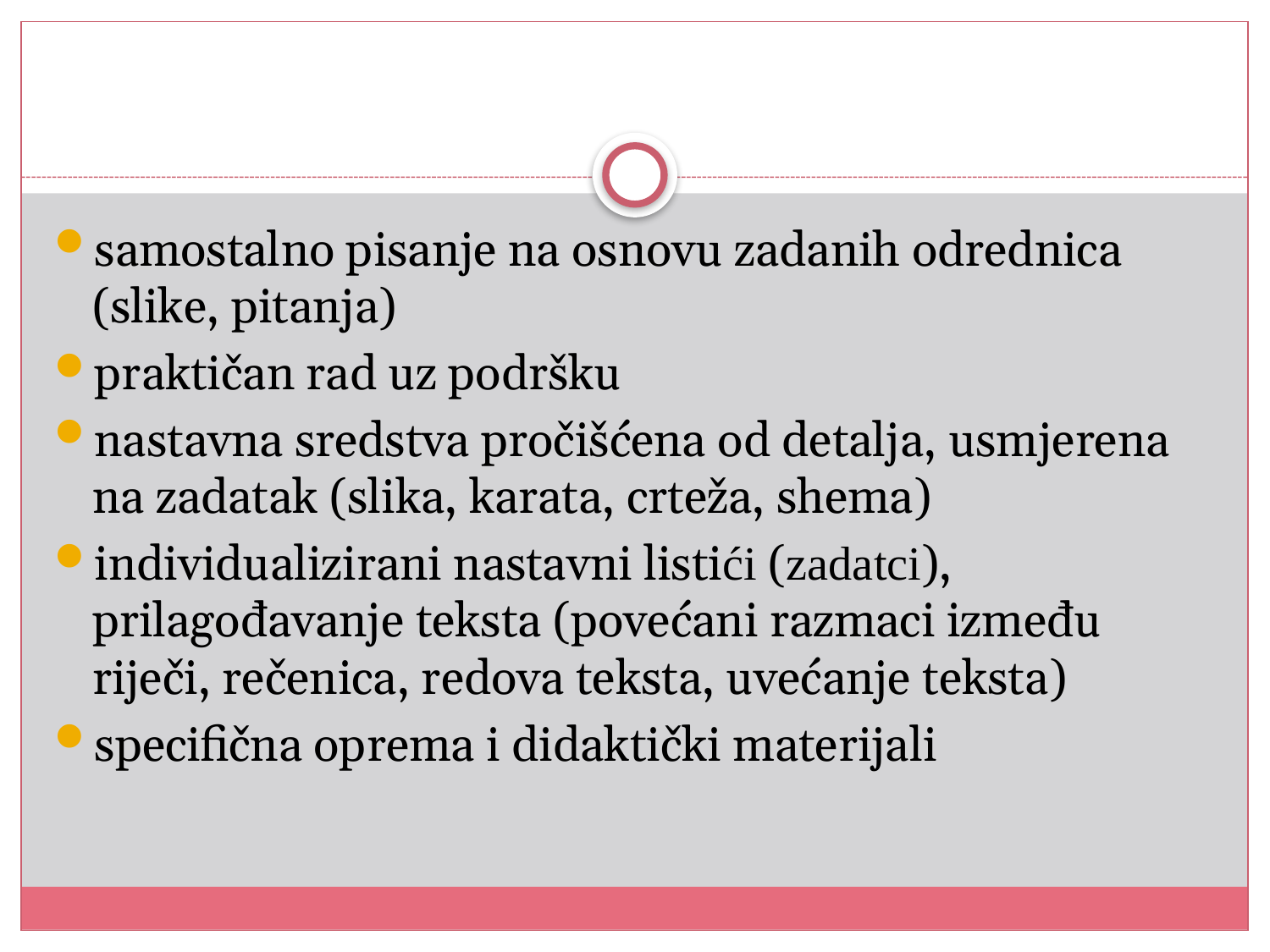

#
samostalno pisanje na osnovu zadanih odrednica (slike, pitanja)
praktičan rad uz podršku
nastavna sredstva pročišćena od detalja, usmjerena na zadatak (slika, karata, crteža, shema)
individualizirani nastavni listići (zadatci), prilagođavanje teksta (povećani razmaci između riječi, rečenica, redova teksta, uvećanje teksta)
specifična oprema i didaktički materijali